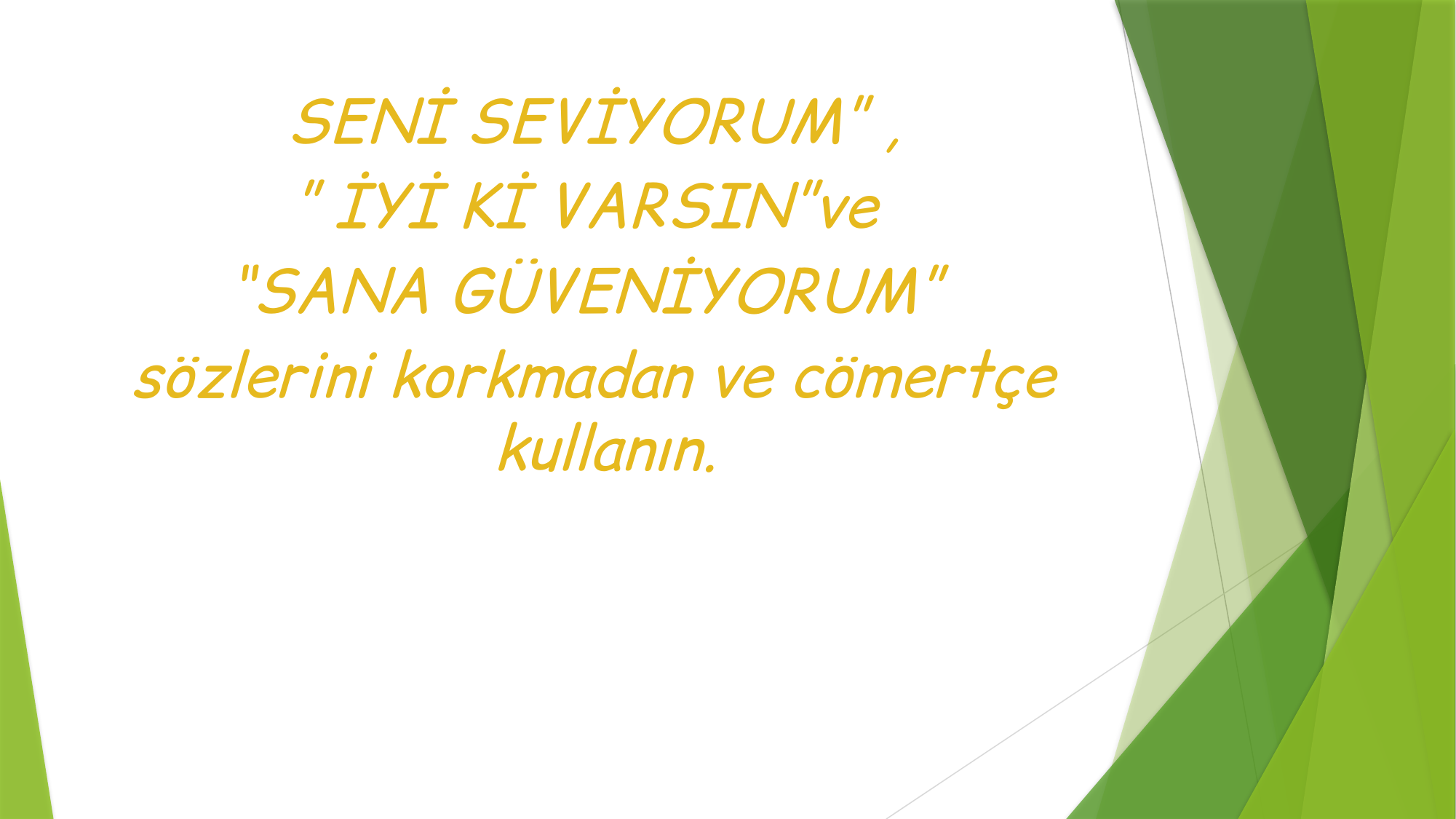

SENİ SEVİYORUM” ,
” İYİ Kİ VARSIN”ve
“SANA GÜVENİYORUM”
sözlerini korkmadan ve cömertçe kullanın.